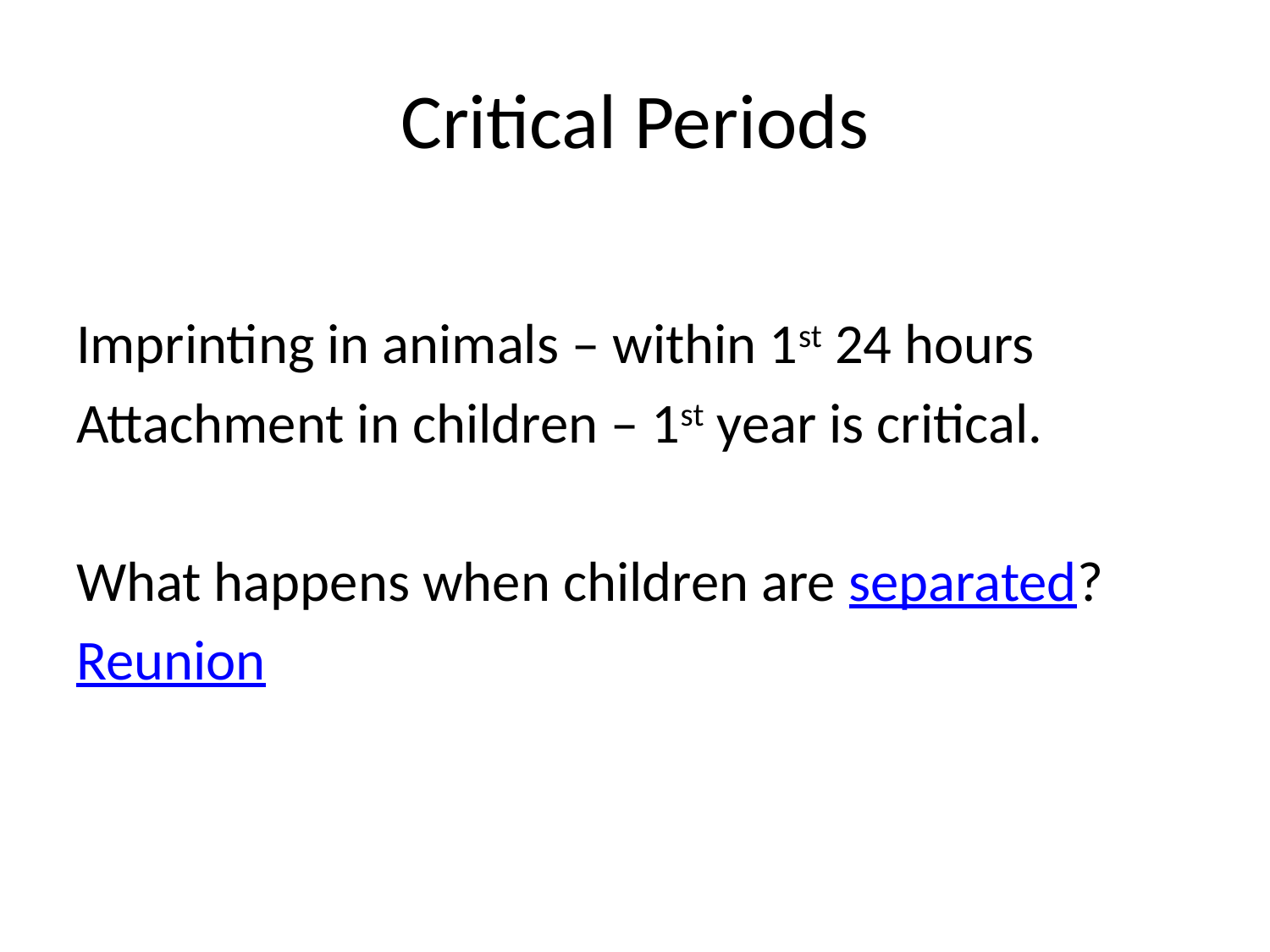

# Critical Periods

Imprinting in animals – within 1st 24 hours
Attachment in children – 1st year is critical.

What happens when children are separated?
Reunion